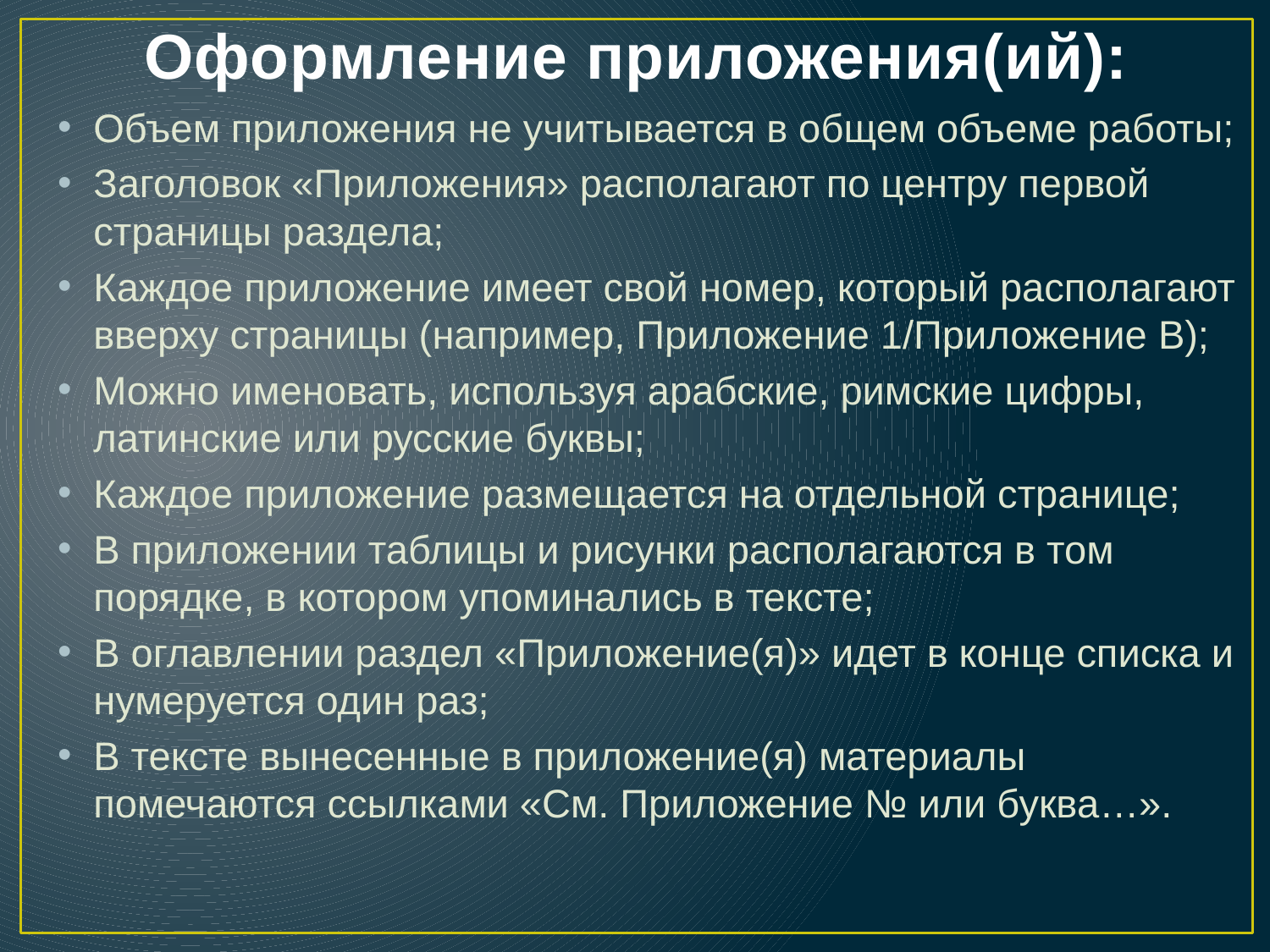

# Оформление приложения(ий):
Объем приложения не учитывается в общем объеме работы;
Заголовок «Приложения» располагают по центру первой страницы раздела;
Каждое приложение имеет свой номер, который располагают вверху страницы (например, Приложение 1/Приложение В);
Можно именовать, используя арабские, римские цифры, латинские или русские буквы;
Каждое приложение размещается на отдельной странице;
В приложении таблицы и рисунки располагаются в том порядке, в котором упоминались в тексте;
В оглавлении раздел «Приложение(я)» идет в конце списка и нумеруется один раз;
В тексте вынесенные в приложение(я) материалы помечаются ссылками «См. Приложение № или буква…».